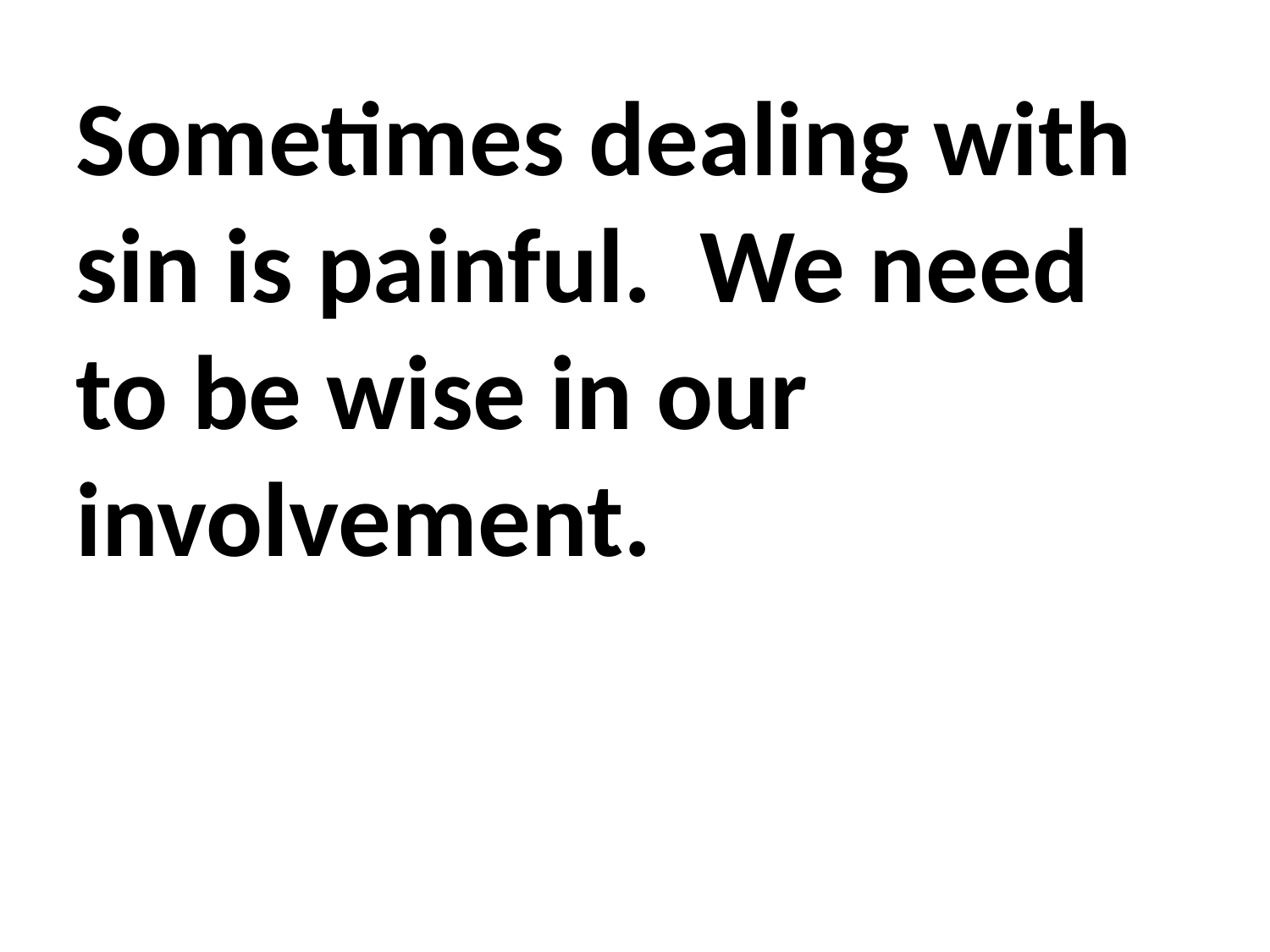

Sometimes dealing with sin is painful.  We need to be wise in our involvement.